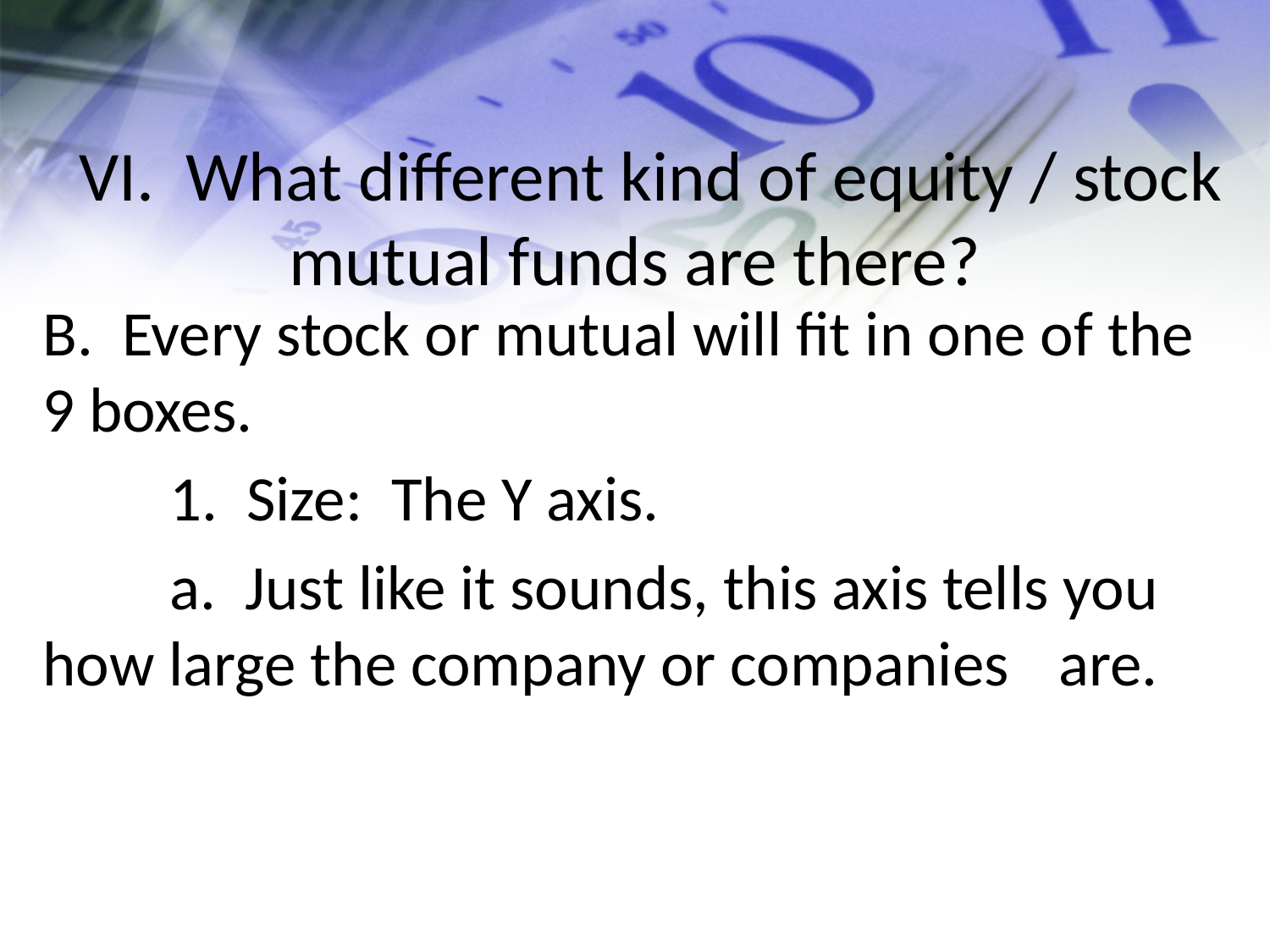

# VI.  What different kind of equity / stock mutual funds are there?
B.  Every stock or mutual will fit in one of the 9 boxes.
	1.  Size:  The Y axis.
	a.  Just like it sounds, this axis tells you 	how large the company or companies 	are.